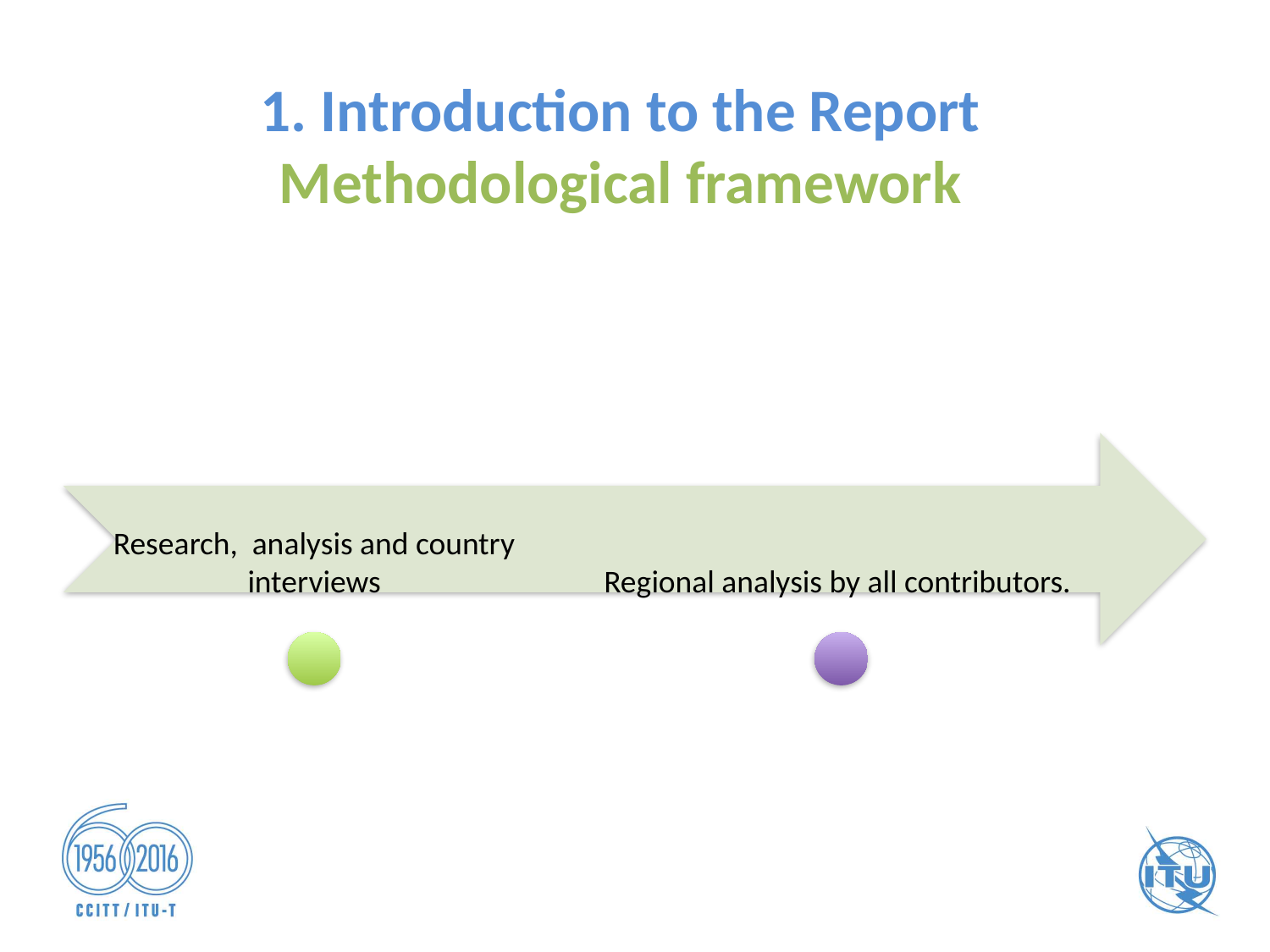

# 1. Introduction to the Report Methodological framework

Research,  analysis and country interviews
Regional analysis by all contributors.